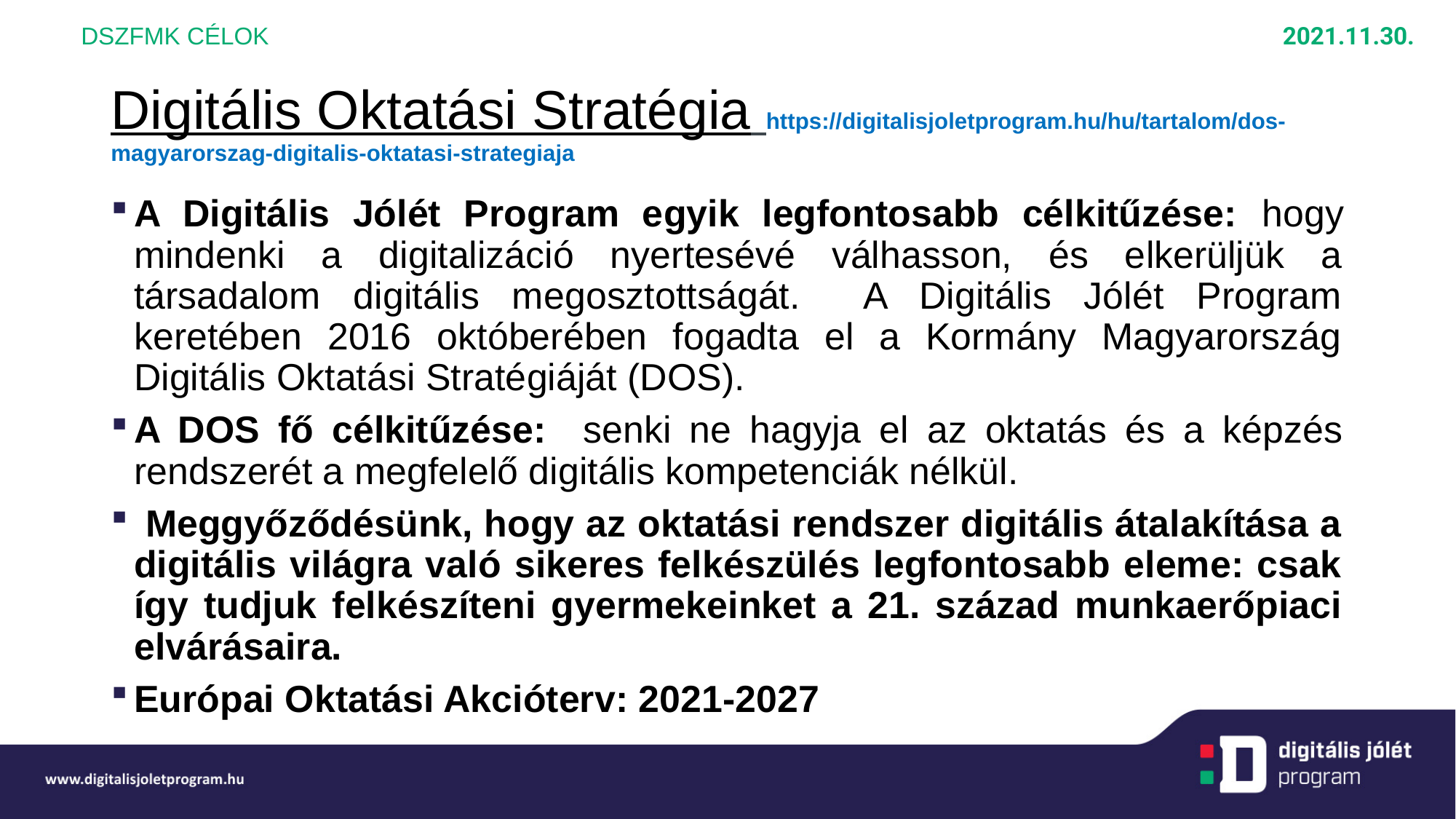

2021.11.30.
DSZFMK CÉLOK

# Digitális Oktatási Stratégia https://digitalisjoletprogram.hu/hu/tartalom/dos-magyarorszag-digitalis-oktatasi-strategiaja
A Digitális Jólét Program egyik legfontosabb célkitűzése: hogy mindenki a digitalizáció nyertesévé válhasson, és elkerüljük a társadalom digitális megosztottságát.  A Digitális Jólét Program keretében 2016 októberében fogadta el a Kormány Magyarország Digitális Oktatási Stratégiáját (DOS).
A DOS fő célkitűzése:  senki ne hagyja el az oktatás és a képzés rendszerét a megfelelő digitális kompetenciák nélkül.
 Meggyőződésünk, hogy az oktatási rendszer digitális átalakítása a digitális világra való sikeres felkészülés legfontosabb eleme: csak így tudjuk felkészíteni gyermekeinket a 21. század munkaerőpiaci elvárásaira.
Európai Oktatási Akcióterv: 2021-2027